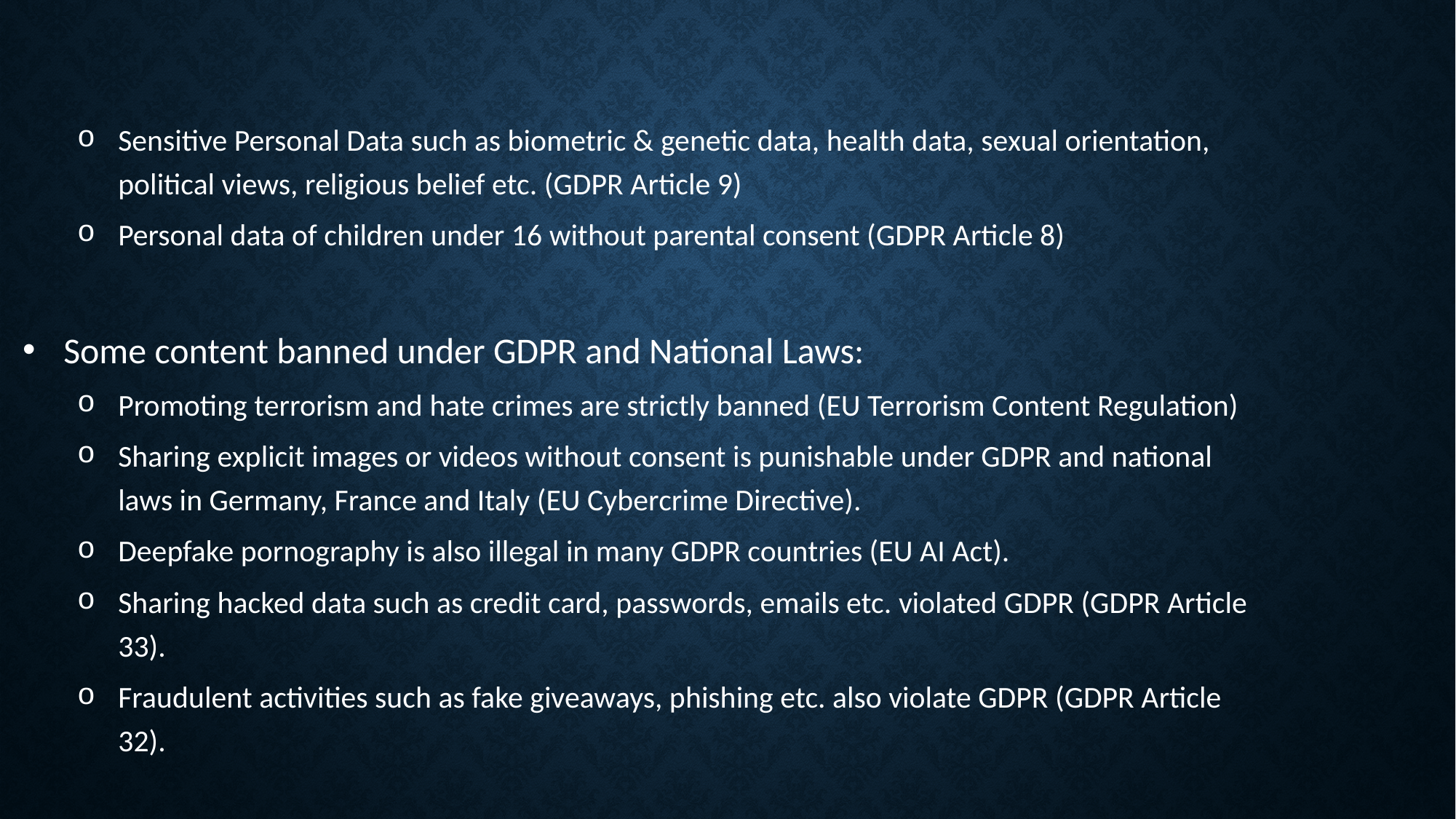

Sensitive Personal Data such as biometric & genetic data, health data, sexual orientation, political views, religious belief etc. (GDPR Article 9)
Personal data of children under 16 without parental consent (GDPR Article 8)

Some content banned under GDPR and National Laws:
Promoting terrorism and hate crimes are strictly banned (EU Terrorism Content Regulation)
Sharing explicit images or videos without consent is punishable under GDPR and national laws in Germany, France and Italy (EU Cybercrime Directive).
Deepfake pornography is also illegal in many GDPR countries (EU AI Act).
Sharing hacked data such as credit card, passwords, emails etc. violated GDPR (GDPR Article 33).
Fraudulent activities such as fake giveaways, phishing etc. also violate GDPR (GDPR Article 32).